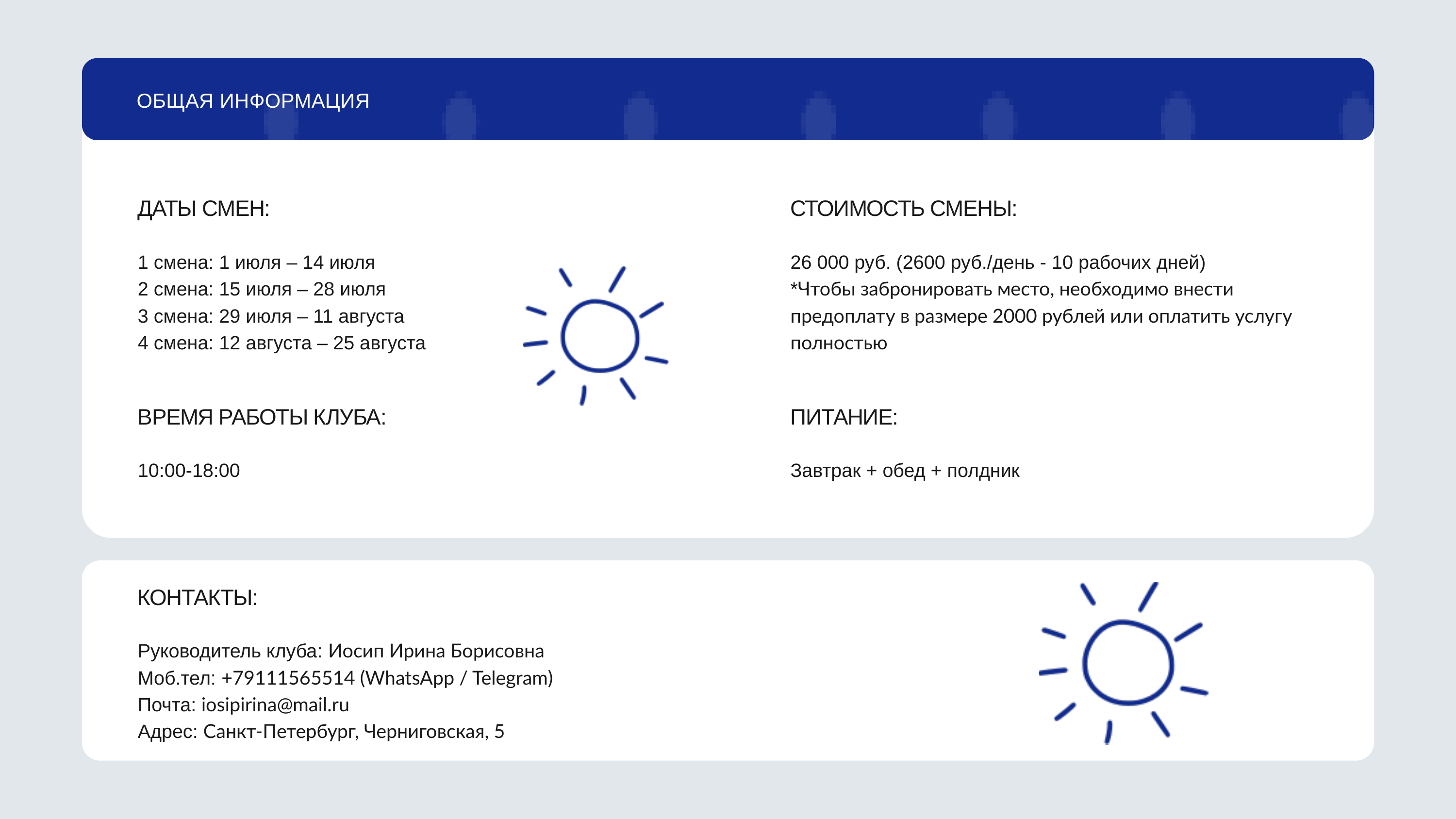

ОБЩАЯ ИНФОРМАЦИЯ
ДАТЫ СМЕН:

СТОИМОСТЬ СМЕНЫ:

1 смена: 1 июля – 14 июля
2 смена: 15 июля – 28 июля
3 смена: 29 июля – 11 августа
4 смена: 12 августа – 25 августа
26 000 руб. (2600 руб./день - 10 рабочих дней)
*Чтобы забронировать место, необходимо внести предоплату в размере 2000 рублей или оплатить услугу полностью
ВРЕМЯ РАБОТЫ КЛУБА:

ПИТАНИЕ:

10:00-18:00
Завтрак + обед + полдник

КОНТАКТЫ:

Руководитель клуба: Иосип Ирина Борисовна
Моб.тел: +79111565514 (WhatsApp / Telegram)
Почта: iosipirina@mail.ru
Адрес: Санкт-Петербург, Черниговская, 5